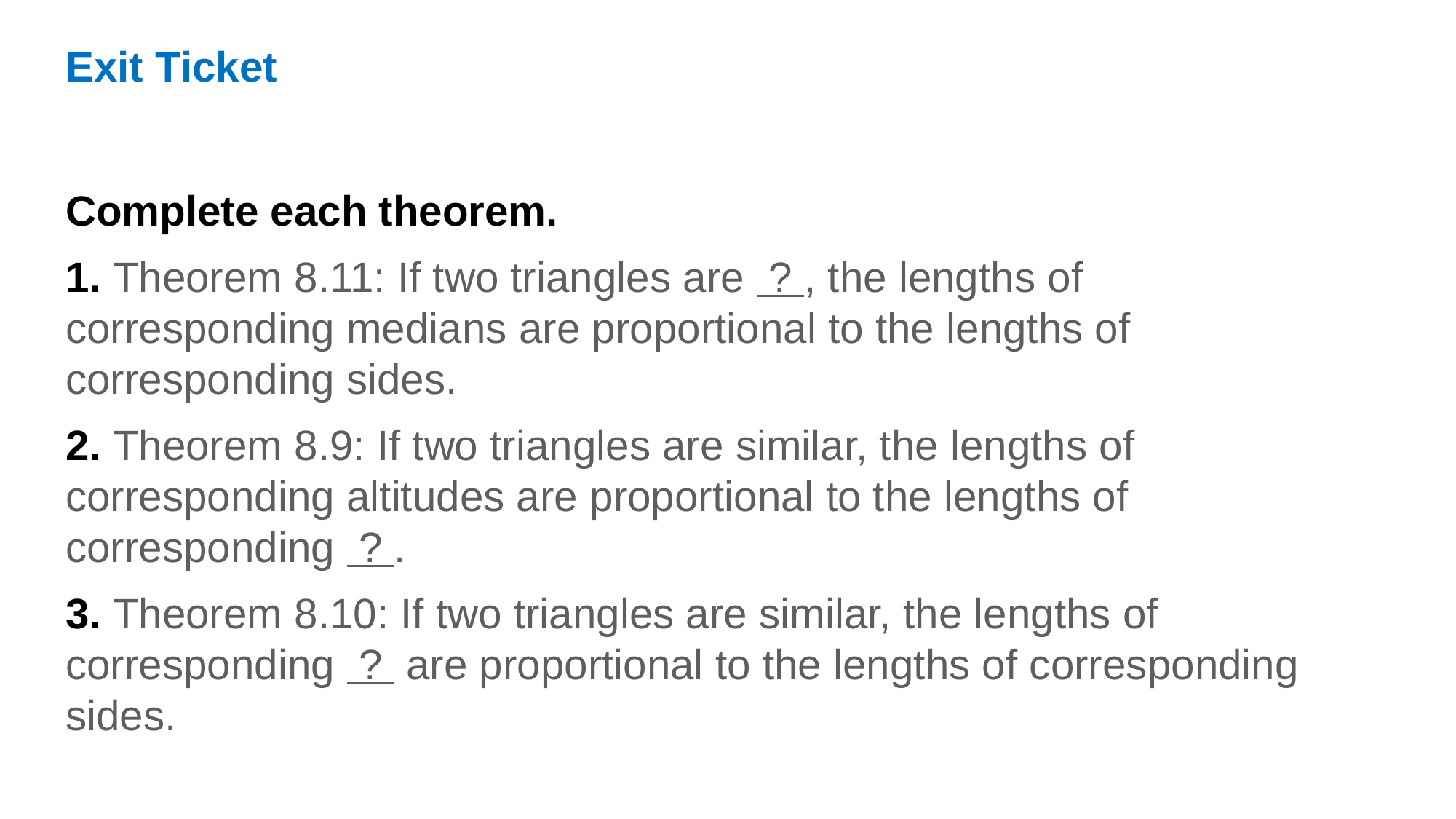

Exit Ticket
Complete each theorem.
1. Theorem 8.11: If two triangles are  ? , the lengths of corresponding medians are proportional to the lengths of corresponding sides.
2. Theorem 8.9: If two triangles are similar, the lengths of corresponding altitudes are proportional to the lengths of corresponding  ? .
3. Theorem 8.10: If two triangles are similar, the lengths of corresponding  ?  are proportional to the lengths of corresponding sides.